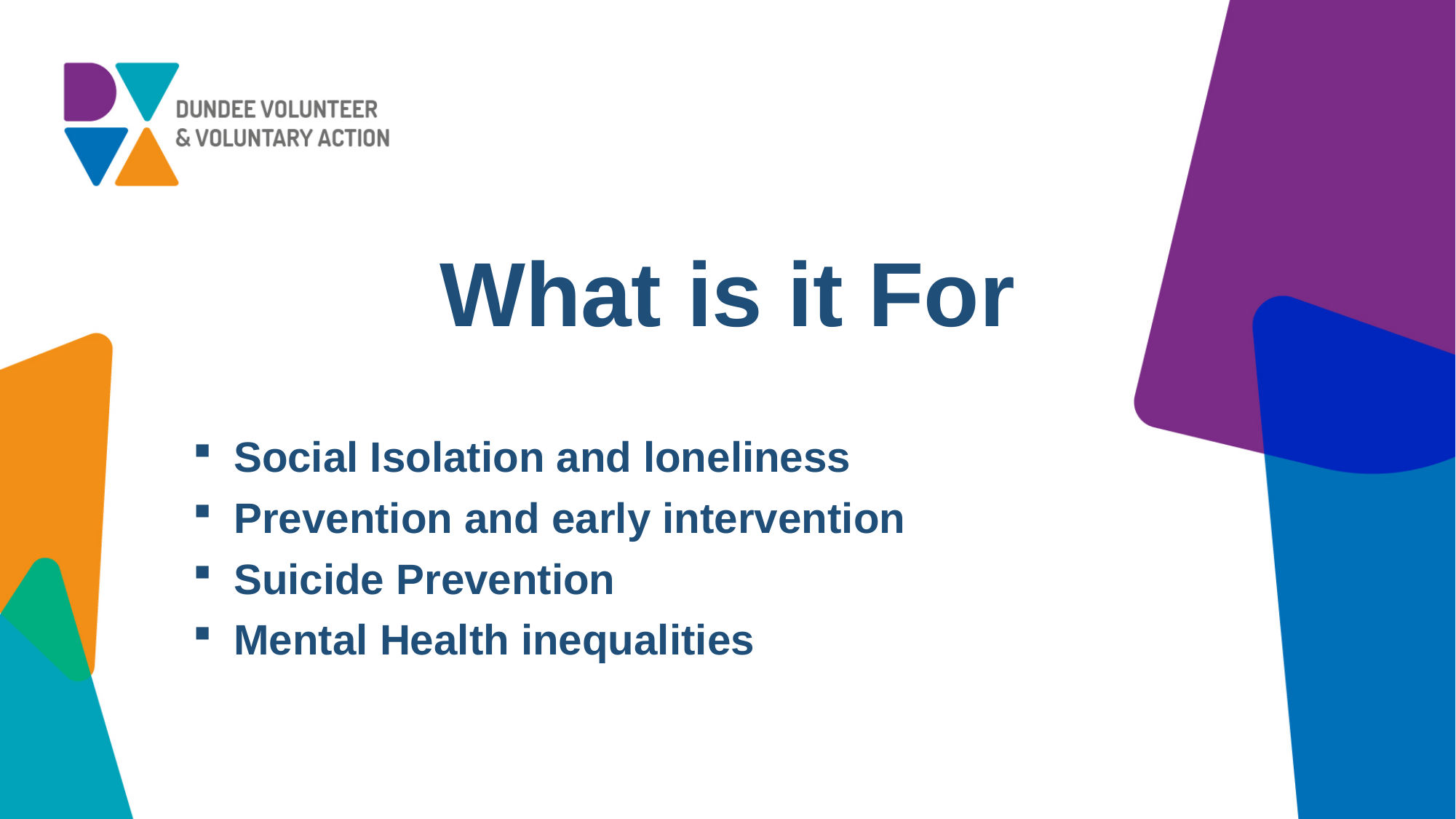

# What is it For
Social Isolation and loneliness
Prevention and early intervention
Suicide Prevention
Mental Health inequalities